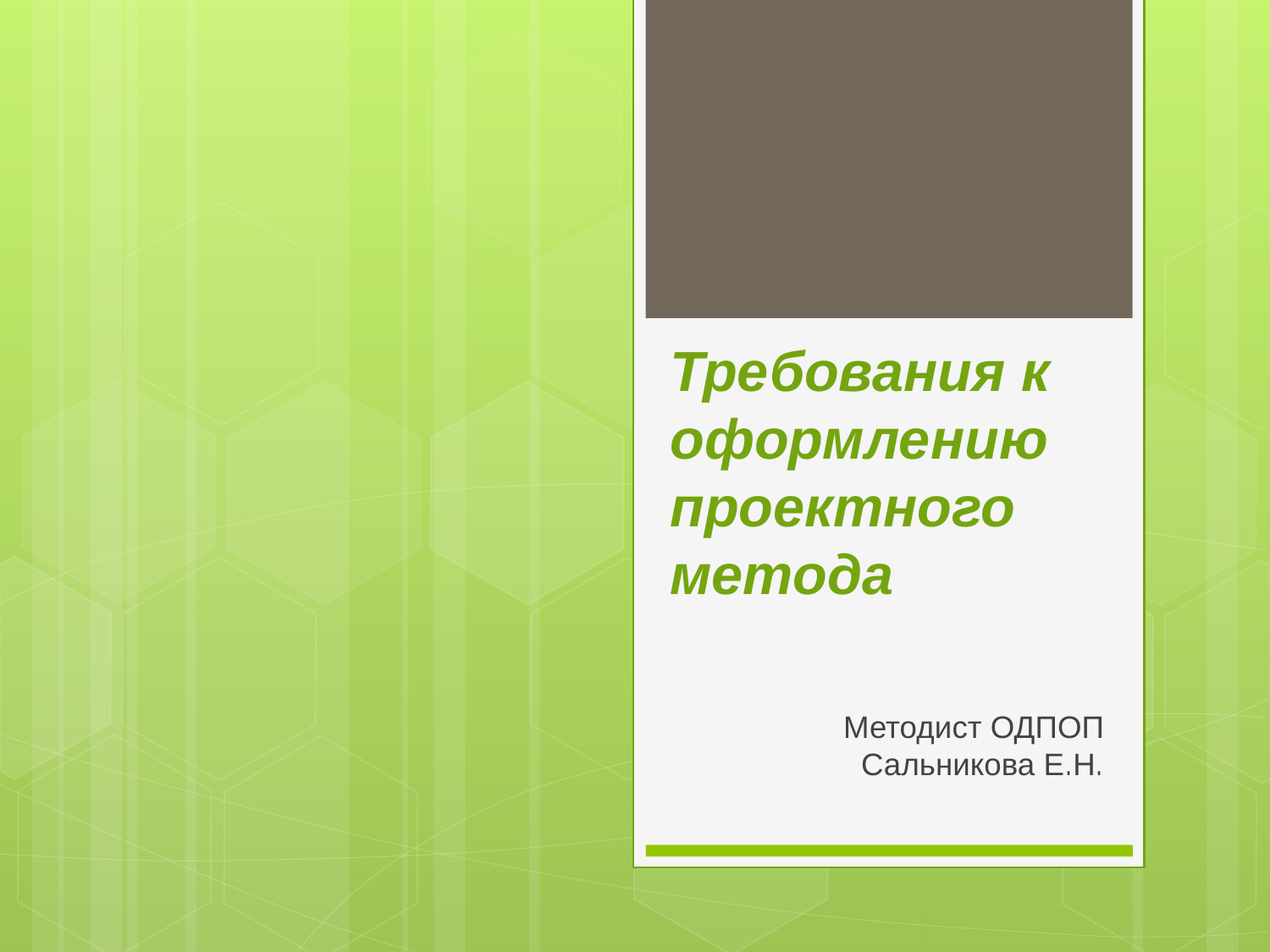

# Требования к оформлению проектного метода

Методист ОДПОП Сальникова Е.Н.